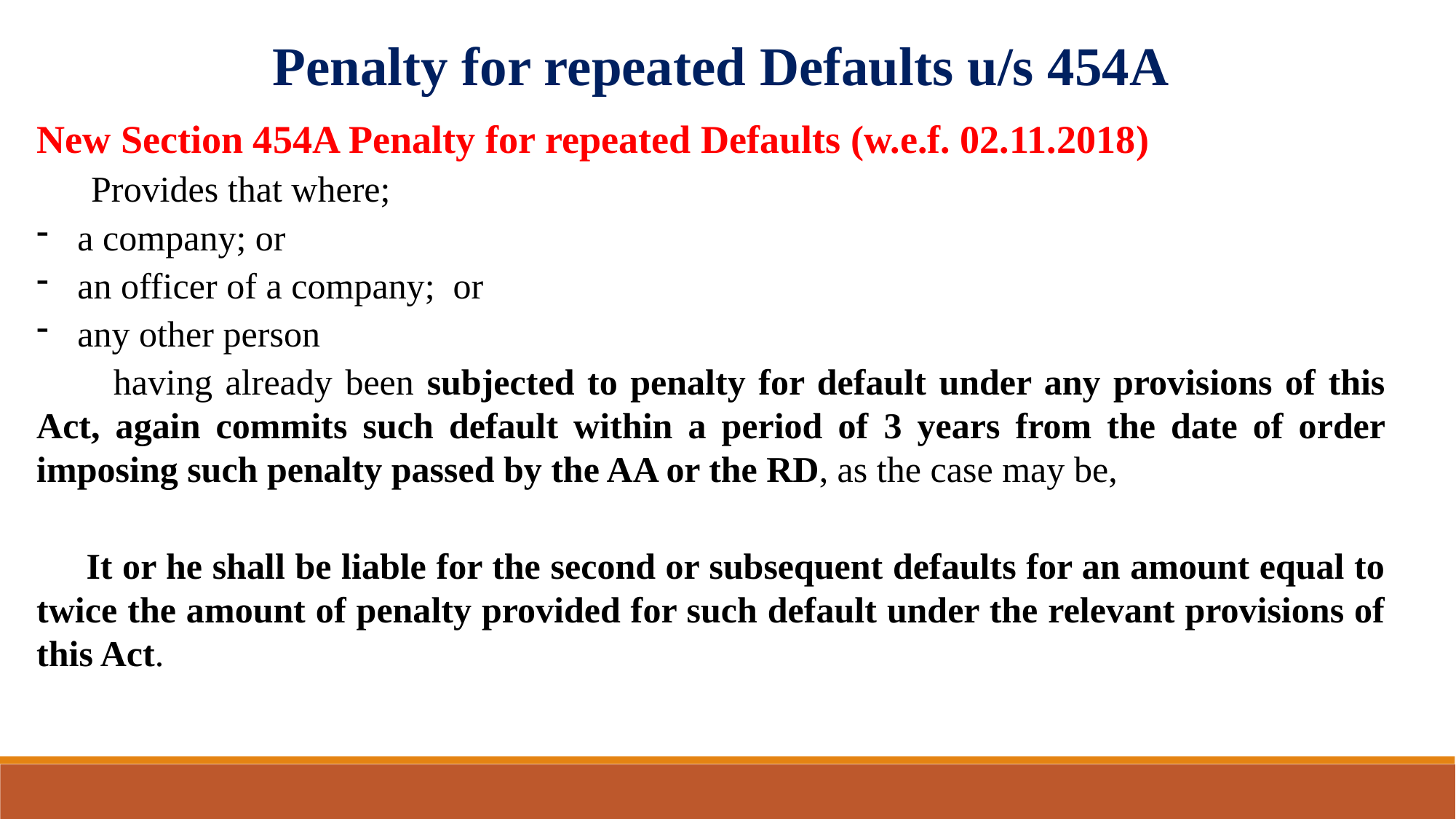

Penalty for repeated Defaults u/s 454A
New Section 454A Penalty for repeated Defaults (w.e.f. 02.11.2018)
      Provides that where;
a company; or
an officer of a company;  or
any other person
      having already been subjected to penalty for default under any provisions of this Act, again commits such default within a period of 3 years from the date of order imposing such penalty passed by the AA or the RD, as the case may be,

     It or he shall be liable for the second or subsequent defaults for an amount equal to twice the amount of penalty provided for such default under the relevant provisions of this Act.